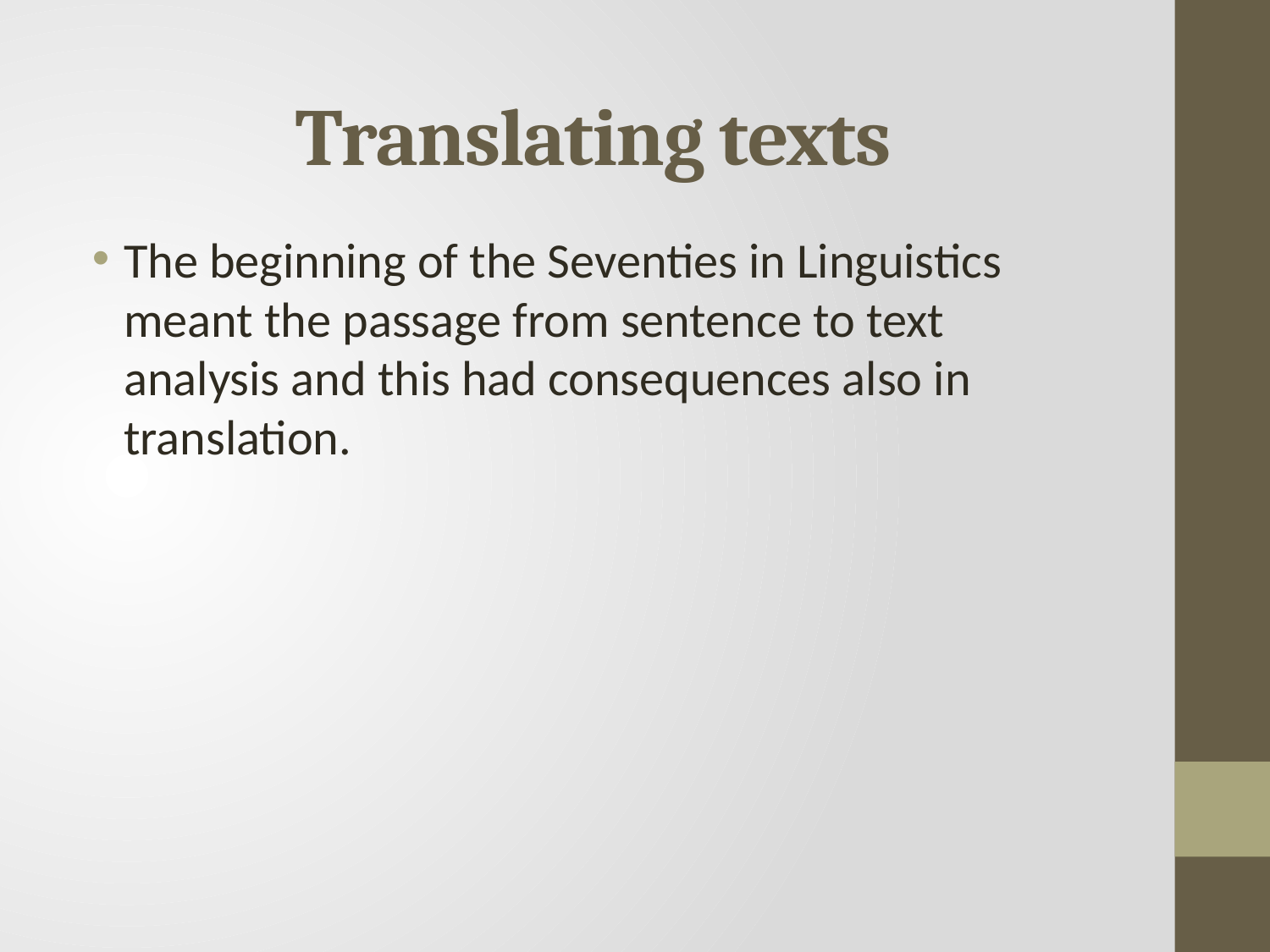

# Translating texts
The beginning of the Seventies in Linguistics meant the passage from sentence to text analysis and this had consequences also in translation.